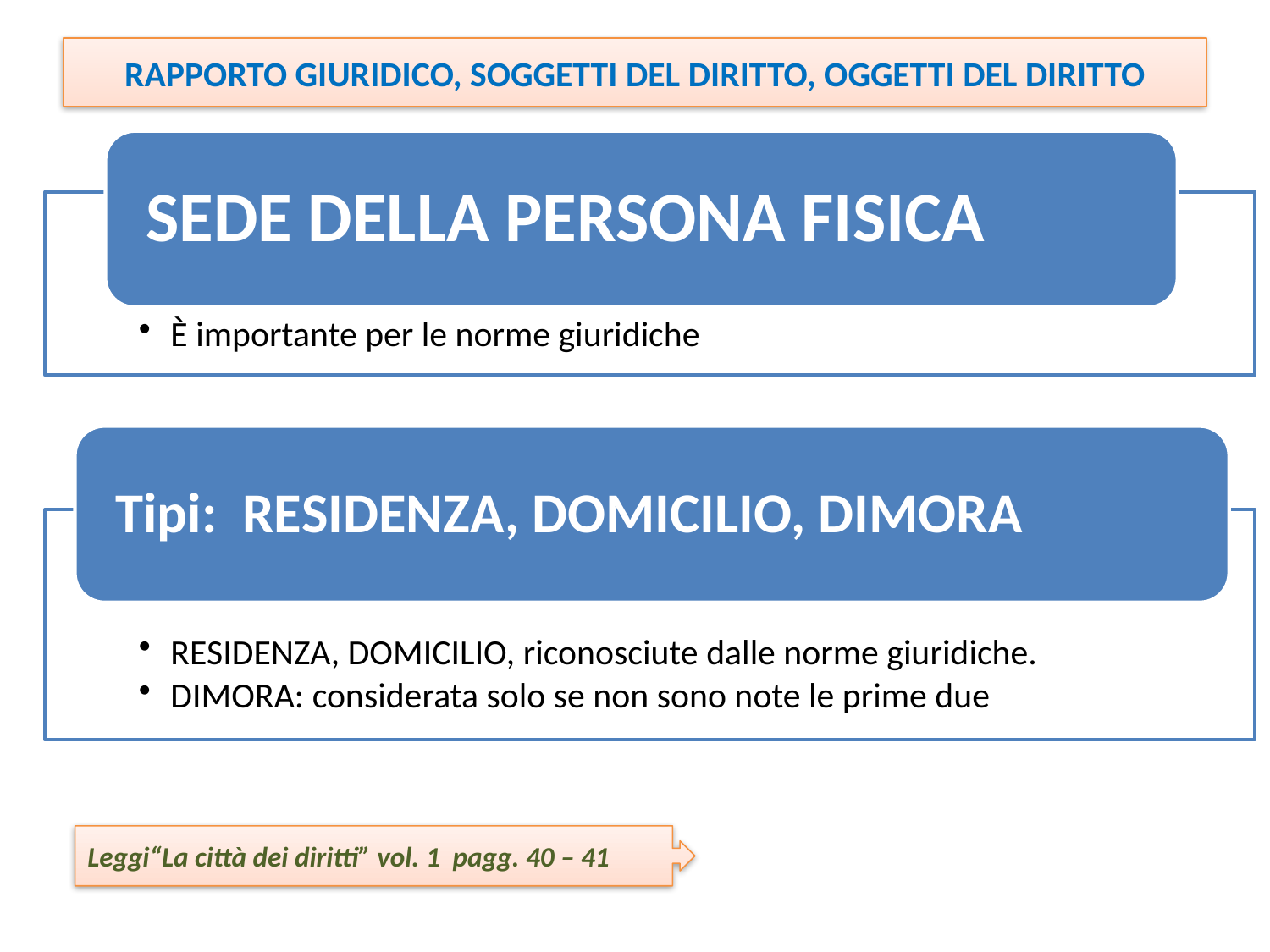

RAPPORTO GIURIDICO, SOGGETTI DEL DIRITTO, OGGETTI DEL DIRITTO
È importante per le norme giuridiche
SEDE DELLA PERSONA FISICA
RESIDENZA, DOMICILIO, riconosciute dalle norme giuridiche.
DIMORA: considerata solo se non sono note le prime due
Tipi:  RESIDENZA, DOMICILIO, DIMORA
Leggi“La città dei diritti” vol. 1  pagg. 40 – 41